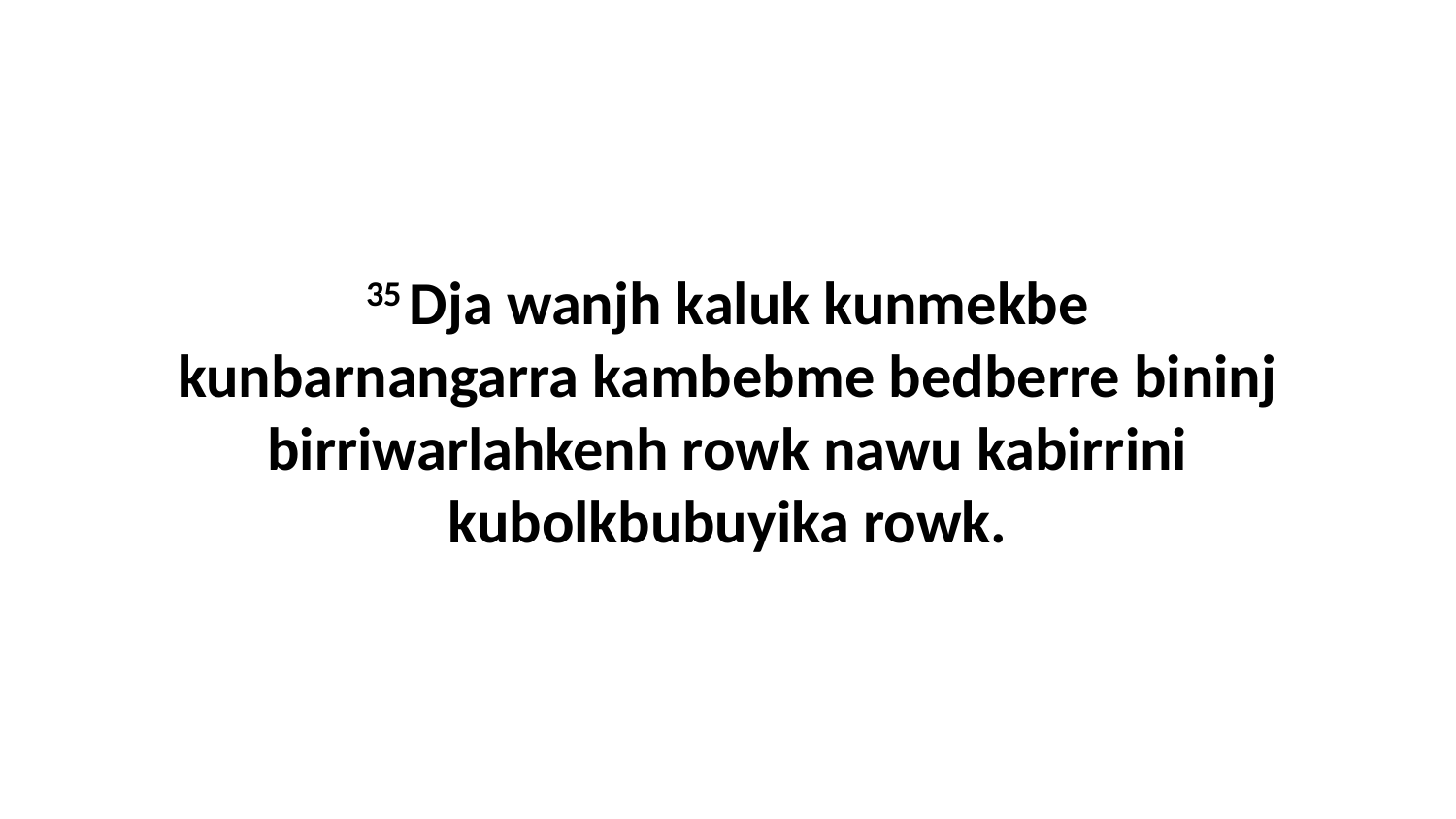

35 Dja wanjh kaluk kunmekbe kunbarnangarra kambebme bedberre bininj birriwarlahkenh rowk nawu kabirrini kubolkbubuyika rowk.